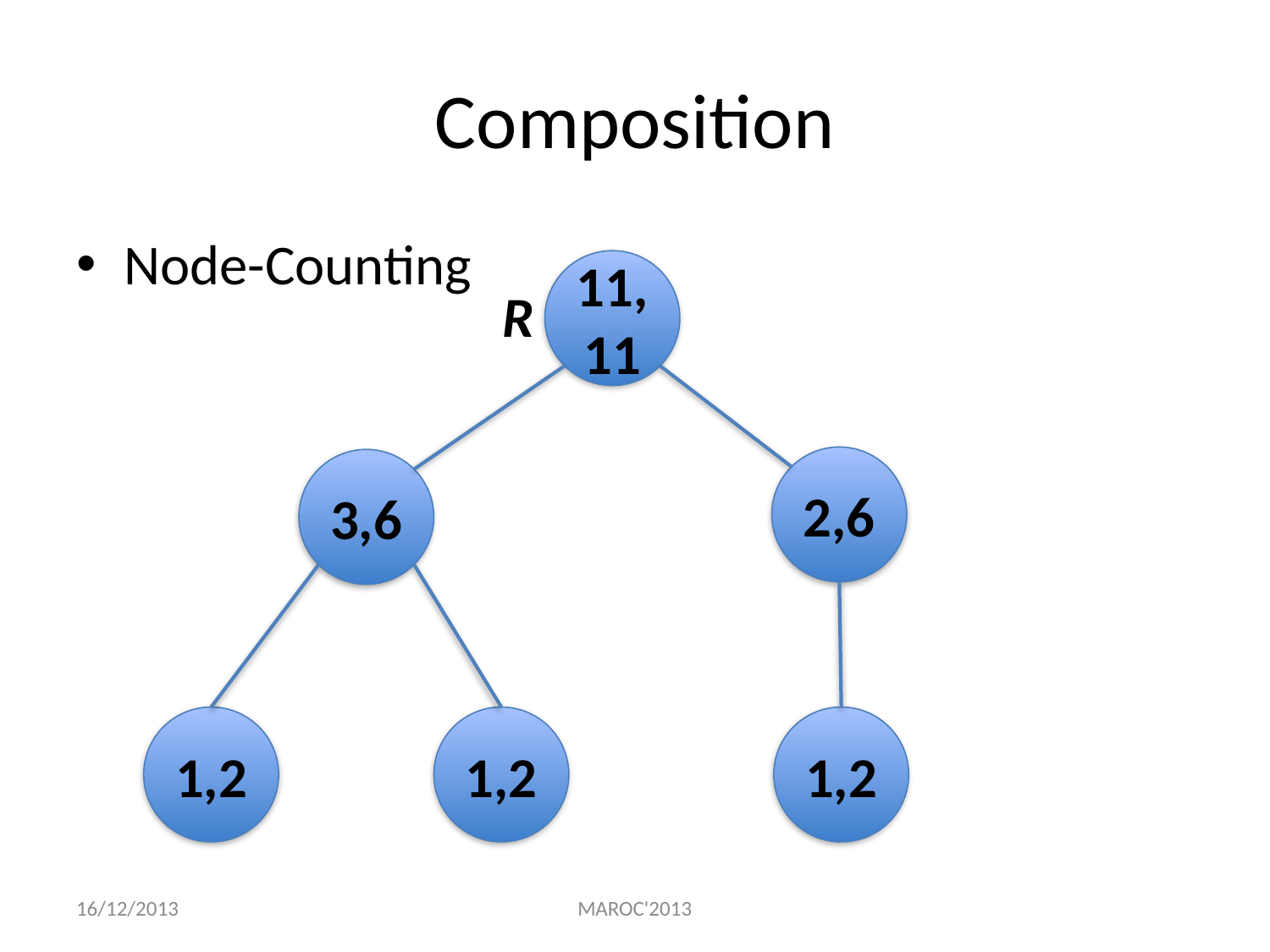

# Composition
Node-Counting
11,11
R
2,6
3,6
1,2
1,2
1,2
16/12/2013
MAROC'2013